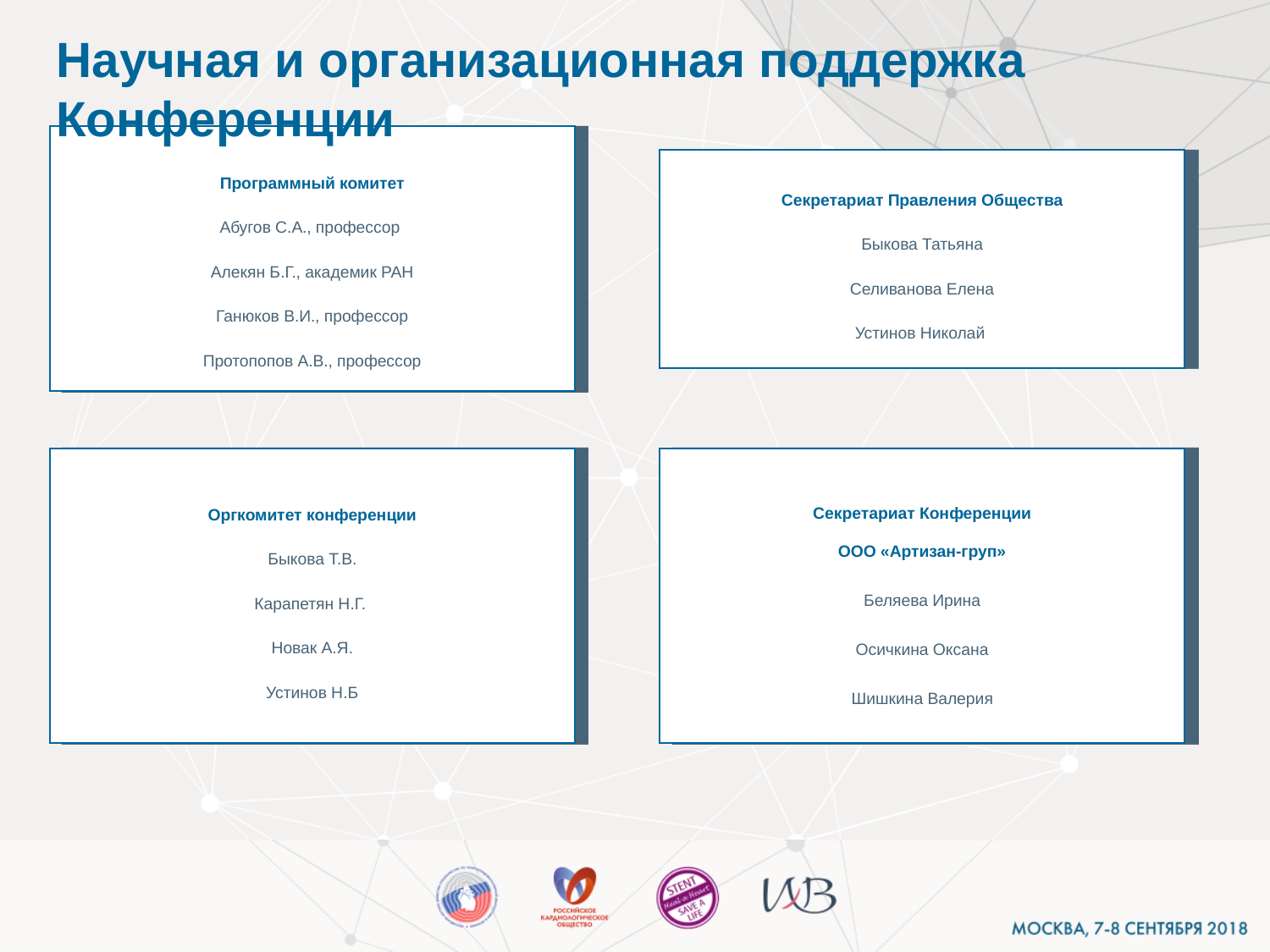

# Научная и организационная поддержка Конференции
Программный комитет
Абугов С.А., профессор
Алекян Б.Г., академик РАН
Ганюков В.И., профессор
Протопопов А.В., профессор
Секретариат Правления Общества
Быкова Татьяна
Селиванова Елена
Устинов Николай
Оргкомитет конференции
Быкова Т.В.
Карапетян Н.Г.
Новак А.Я.
Устинов Н.Б
Секретариат Конференции
ООО «Артизан-груп»
Беляева Ирина
Осичкина Оксана
Шишкина Валерия